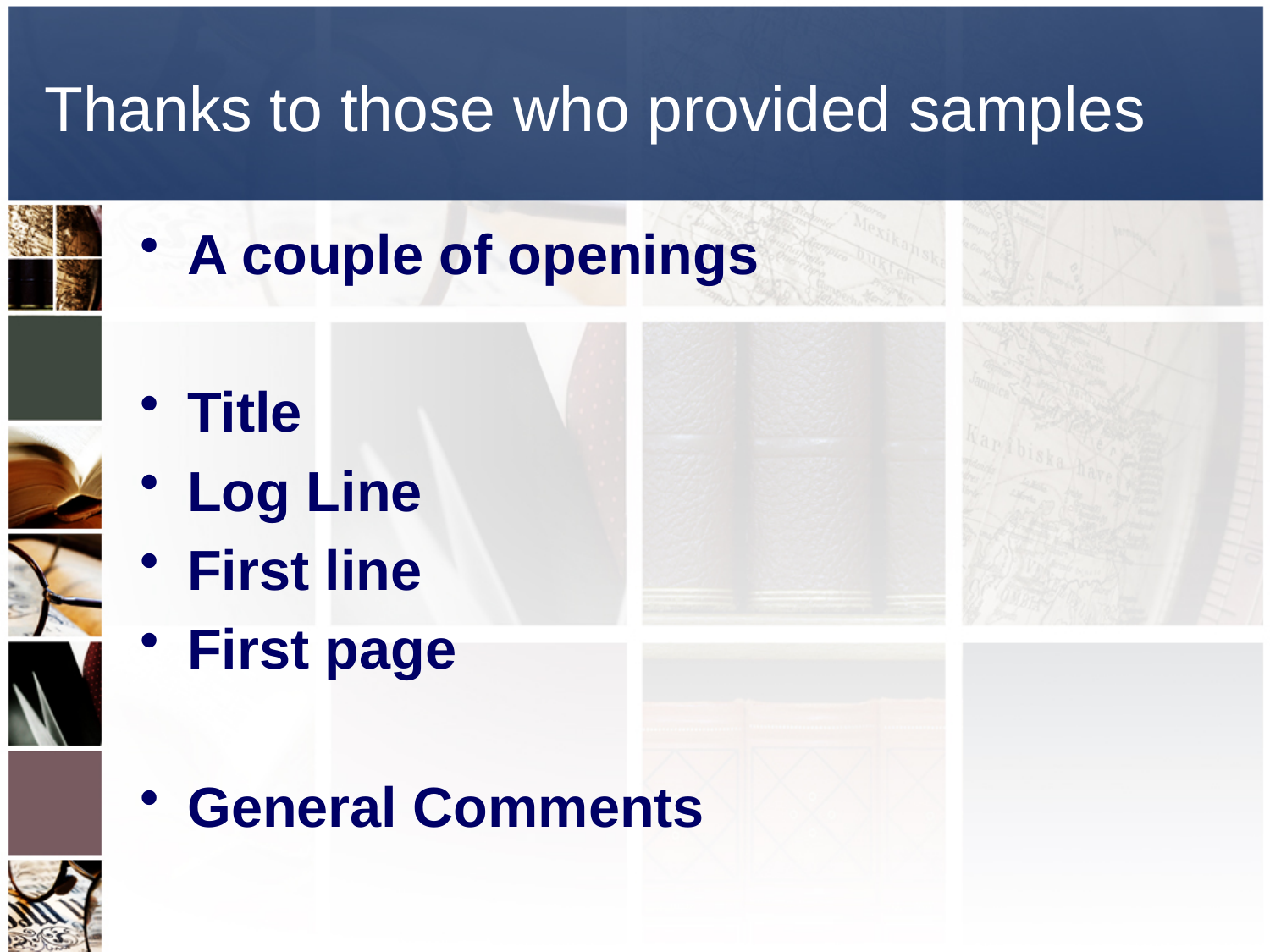

# Thanks to those who provided samples
A couple of openings

Title
Log Line
First line
First page

General Comments